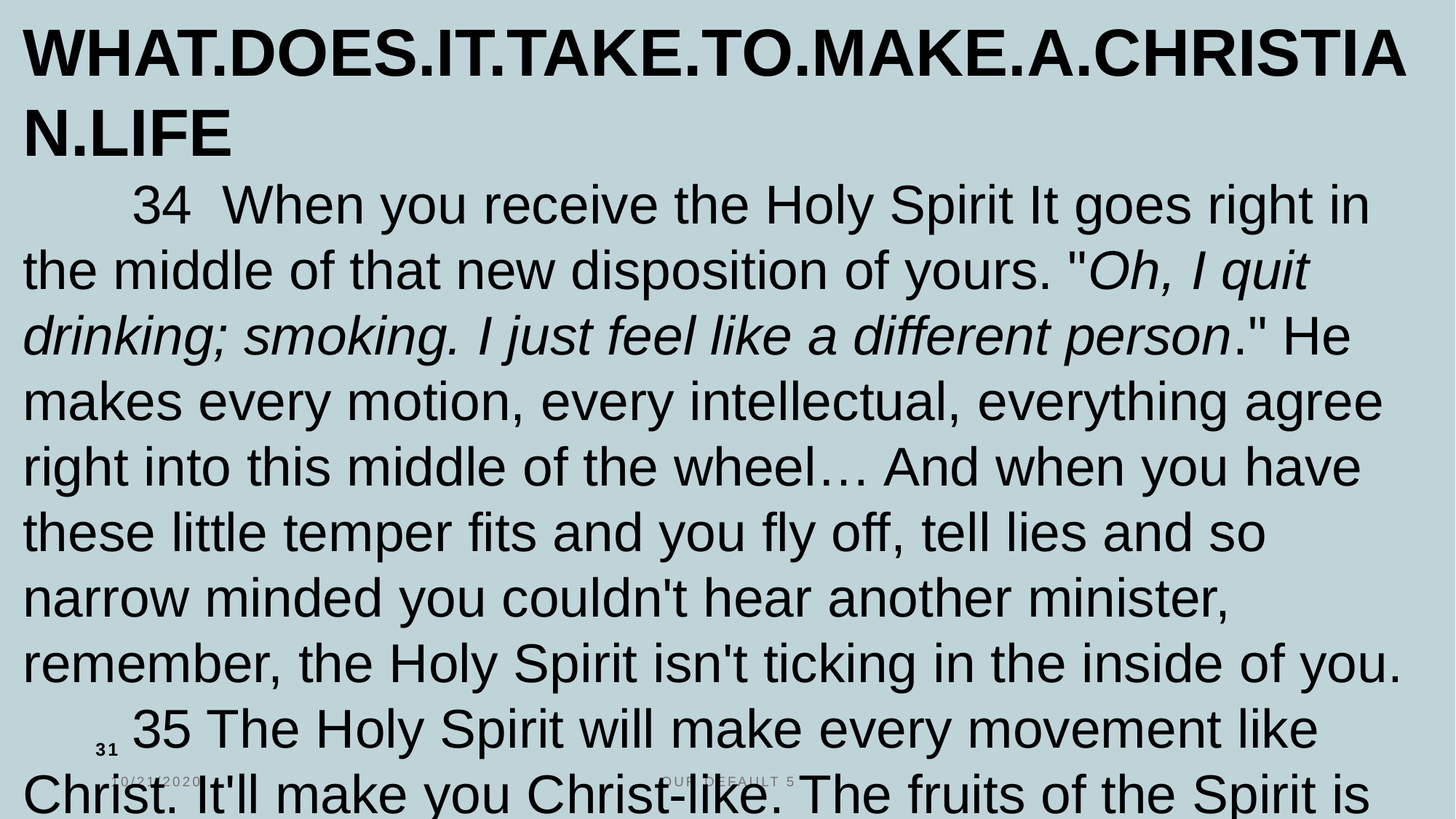

WHAT.DOES.IT.TAKE.TO.MAKE.A.CHRISTIAN.LIFE
	34  When you receive the Holy Spirit It goes right in the middle of that new disposition of yours. "Oh, I quit drinking; smoking. I just feel like a different person." He makes every motion, every intellectual, everything agree right into this middle of the wheel… And when you have these little temper fits and you fly off, tell lies and so narrow minded you couldn't hear another minister, remember, the Holy Spirit isn't ticking in the inside of you.
	35 The Holy Spirit will make every movement like Christ. It'll make you Christ-like. The fruits of the Spirit is love, joy, peace, longsuffering, goodness, etc.
31
10/21/2020
Our Default 5